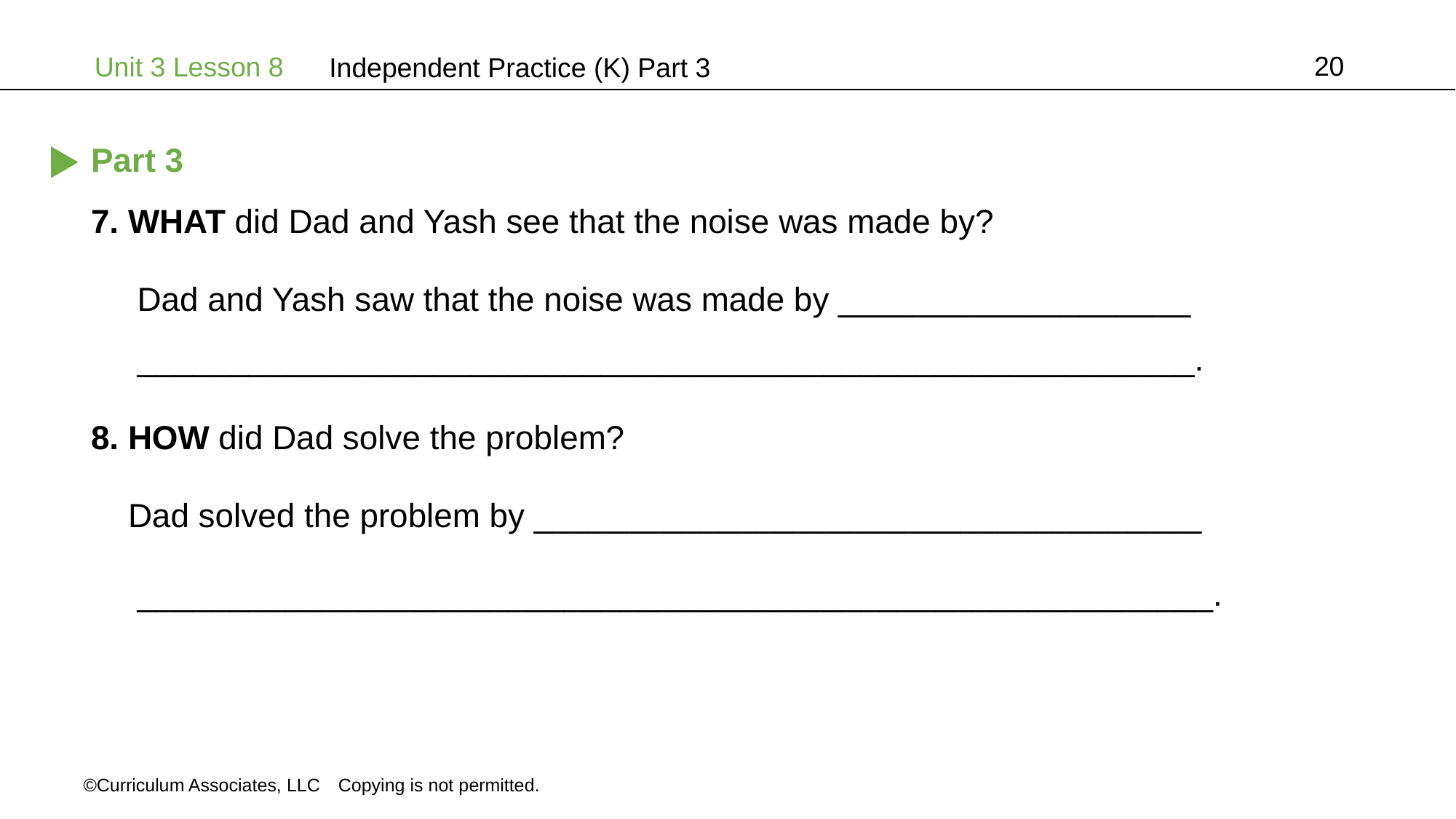

20
Independent Practice (K) Part 3
Part 3

7. WHAT did Dad and Yash see that the noise was made by?
     Dad and Yash saw that the noise was made by ___________________
     _________________________________________________________.
8. HOW did Dad solve the problem?
    Dad solved the problem by ____________________________________
     __________________________________________________________.